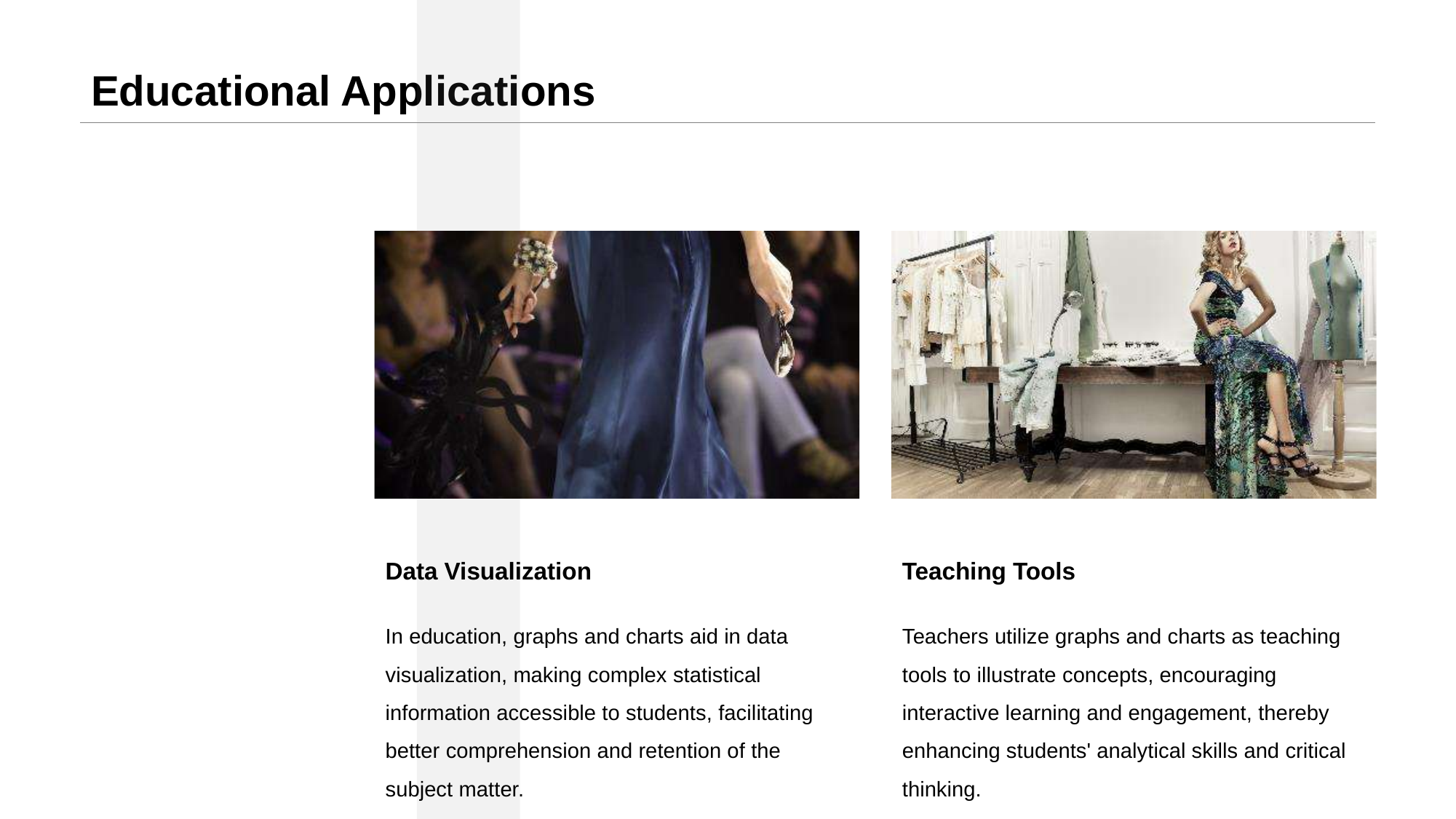

# Educational Applications

Data Visualization
Teaching Tools
In education, graphs and charts aid in data visualization, making complex statistical information accessible to students, facilitating better comprehension and retention of the subject matter.
Teachers utilize graphs and charts as teaching tools to illustrate concepts, encouraging interactive learning and engagement, thereby enhancing students' analytical skills and critical thinking.